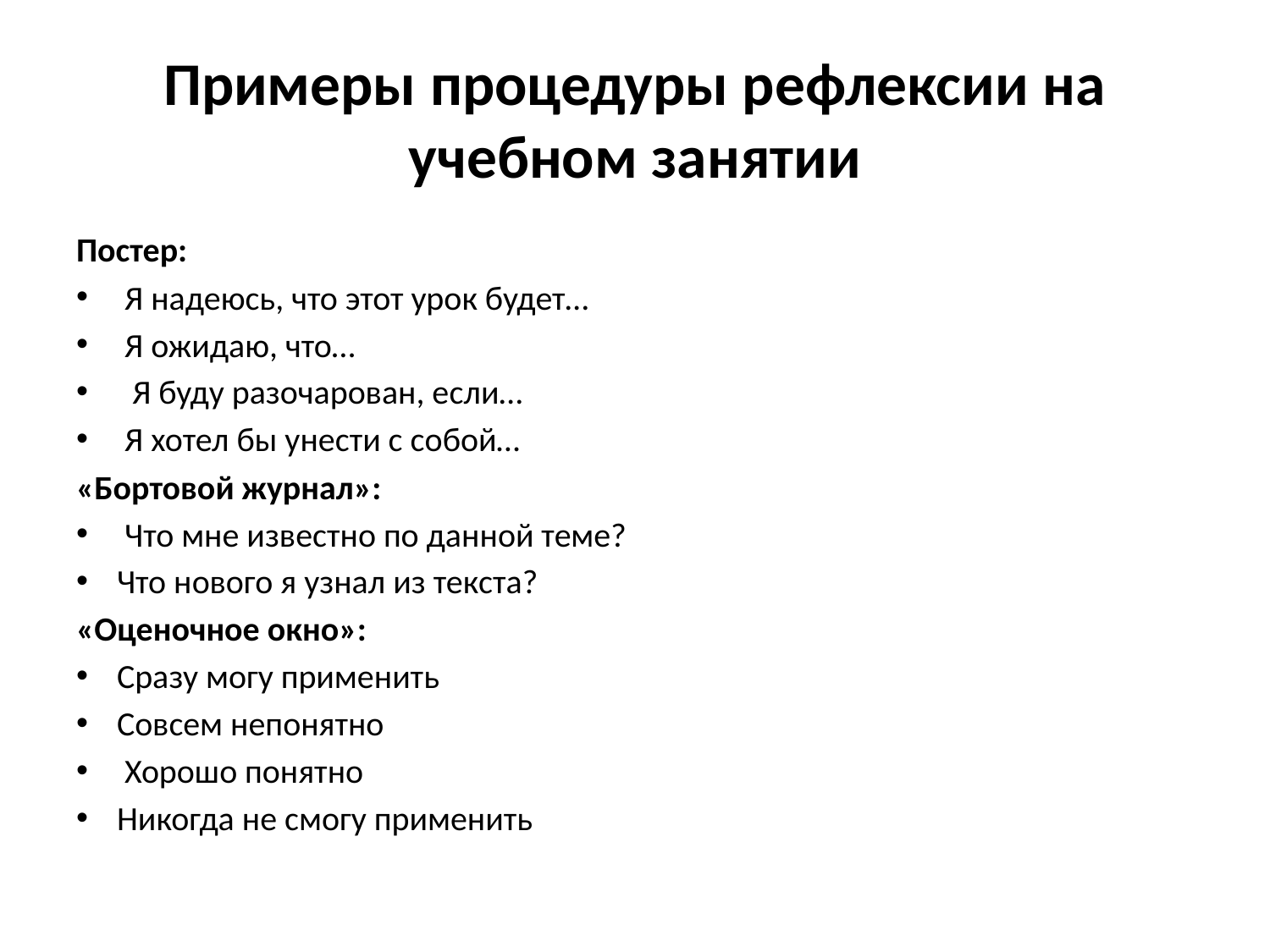

# Примеры процедуры рефлексии на учебном занятии
Постер:
 Я надеюсь, что этот урок будет…
 Я ожидаю, что…
  Я буду разочарован, если…
 Я хотел бы унести с собой…
«Бортовой журнал»:
 Что мне известно по данной теме?
Что нового я узнал из текста?
«Оценочное окно»:
Сразу могу применить
Совсем непонятно
 Хорошо понятно
Никогда не смогу применить